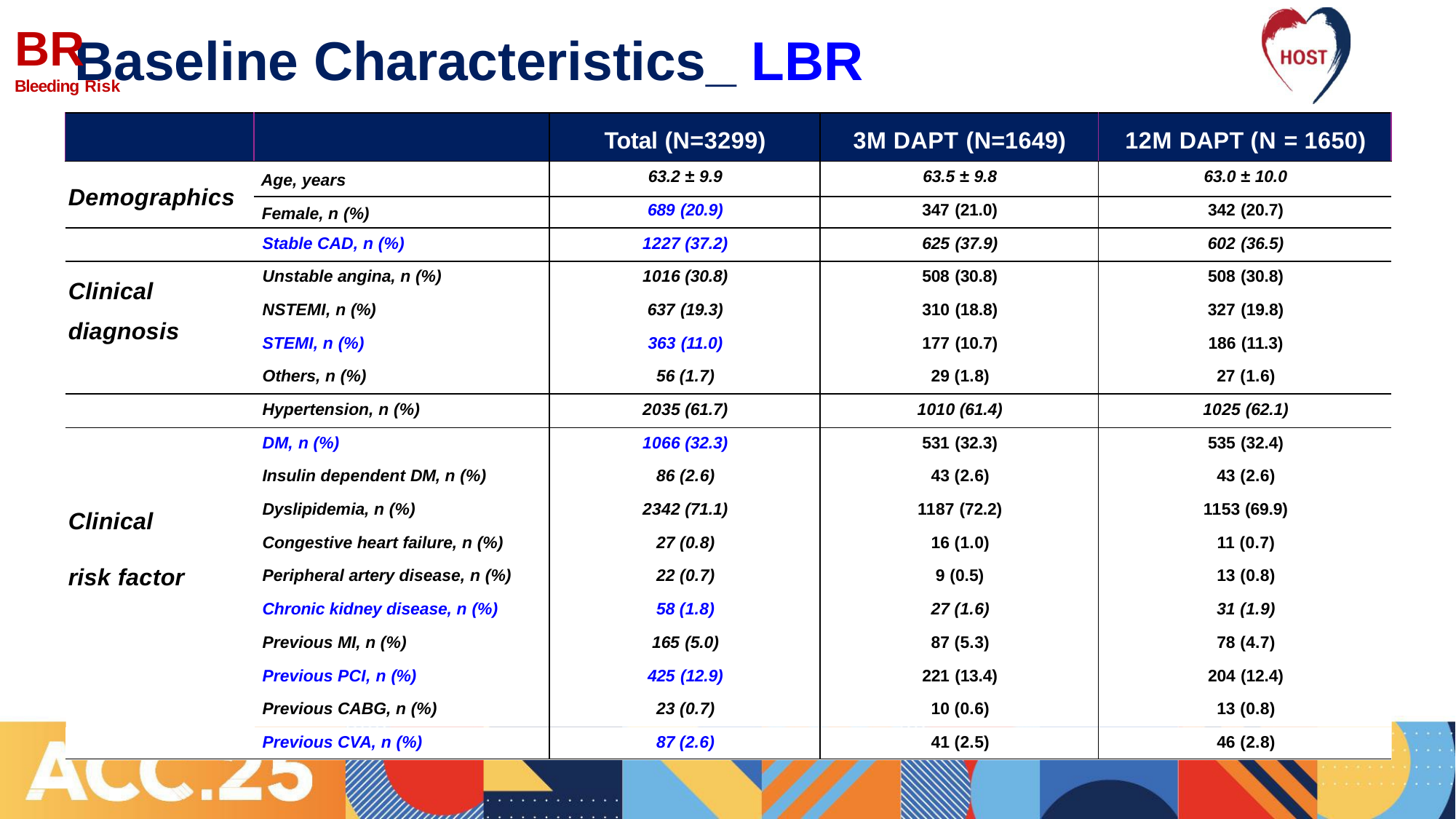

# BR
Bleeding Risk
Baseline Characteristics_ LBR
|  |  | Total (N=3299) | 3M DAPT (N=1649) | 12M DAPT (N = 1650) |
| --- | --- | --- | --- | --- |
| Demographics | Age, years | 63.2 ± 9.9 | 63.5 ± 9.8 | 63.0 ± 10.0 |
|  | Female, n (%) | 689 (20.9) | 347 (21.0) | 342 (20.7) |
|  | Stable CAD, n (%) | 1227 (37.2) | 625 (37.9) | 602 (36.5) |
| Clinical diagnosis | Unstable angina, n (%) | 1016 (30.8) | 508 (30.8) | 508 (30.8) |
|  | NSTEMI, n (%) | 637 (19.3) | 310 (18.8) | 327 (19.8) |
|  | STEMI, n (%) | 363 (11.0) | 177 (10.7) | 186 (11.3) |
|  | Others, n (%) | 56 (1.7) | 29 (1.8) | 27 (1.6) |
|  | Hypertension, n (%) | 2035 (61.7) | 1010 (61.4) | 1025 (62.1) |
|  | DM, n (%) | 1066 (32.3) | 531 (32.3) | 535 (32.4) |
|  | Insulin dependent DM, n (%) | 86 (2.6) | 43 (2.6) | 43 (2.6) |
| Clinical risk factor | Dyslipidemia, n (%) | 2342 (71.1) | 1187 (72.2) | 1153 (69.9) |
|  | Congestive heart failure, n (%) | 27 (0.8) | 16 (1.0) | 11 (0.7) |
|  | Peripheral artery disease, n (%) | 22 (0.7) | 9 (0.5) | 13 (0.8) |
|  | Chronic kidney disease, n (%) | 58 (1.8) | 27 (1.6) | 31 (1.9) |
|  | Previous MI, n (%) | 165 (5.0) | 87 (5.3) | 78 (4.7) |
|  | Previous PCI, n (%) | 425 (12.9) | 221 (13.4) | 204 (12.4) |
|  | Previous CABG, n (%) | 23 (0.7) | 10 (0.6) | 13 (0.8) |
|  | Previous CVA, n (%) | 87 (2.6) | 41 (2.5) | 46 (2.8) |